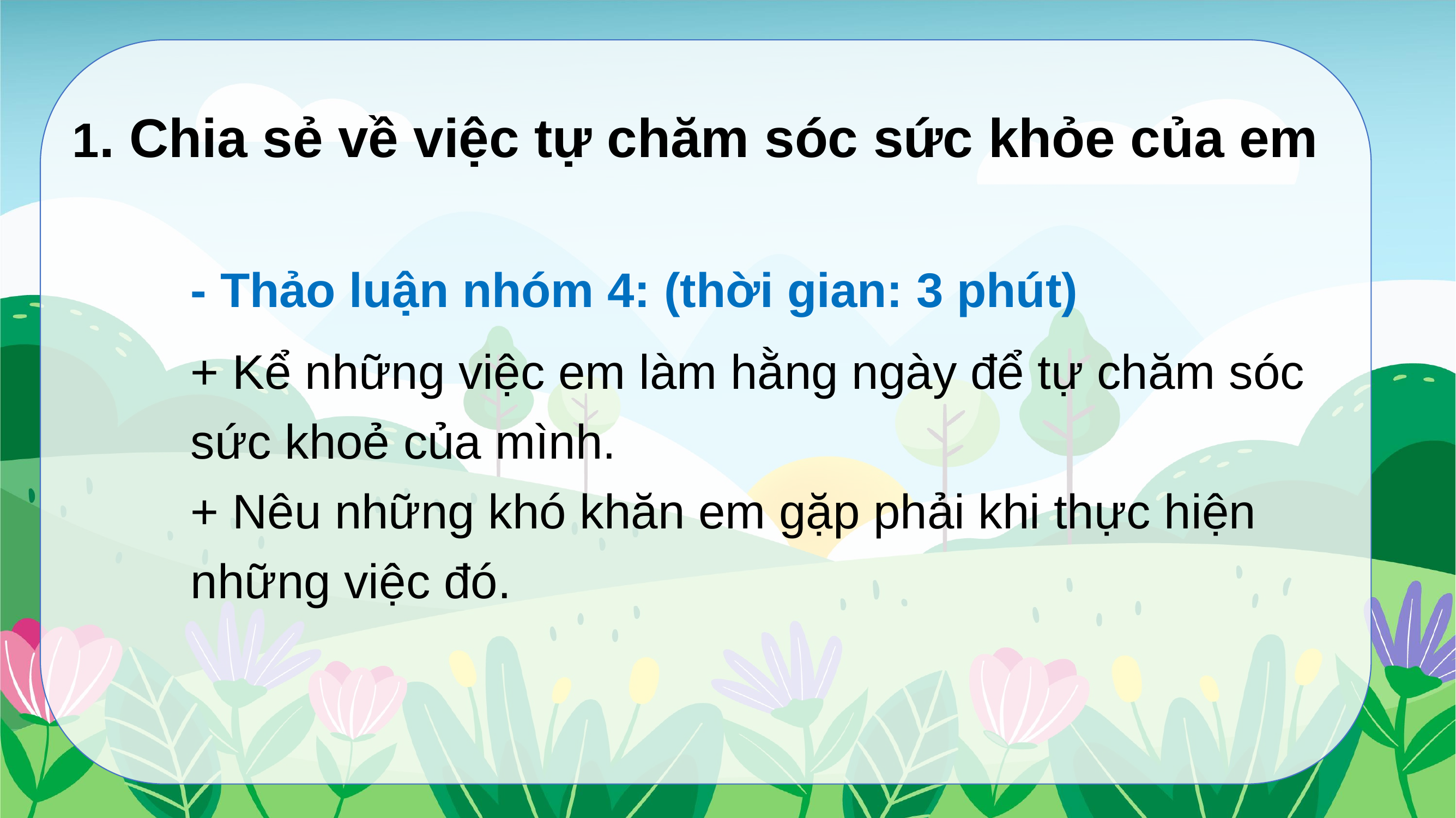

1. Chia sẻ về việc tự chăm sóc sức khỏe của em
- Thảo luận nhóm 4: (thời gian: 3 phút)
+ Kể những việc em làm hằng ngày để tự chăm sóc sức khoẻ của mình.
+ Nêu những khó khăn em gặp phải khi thực hiện những việc đó.